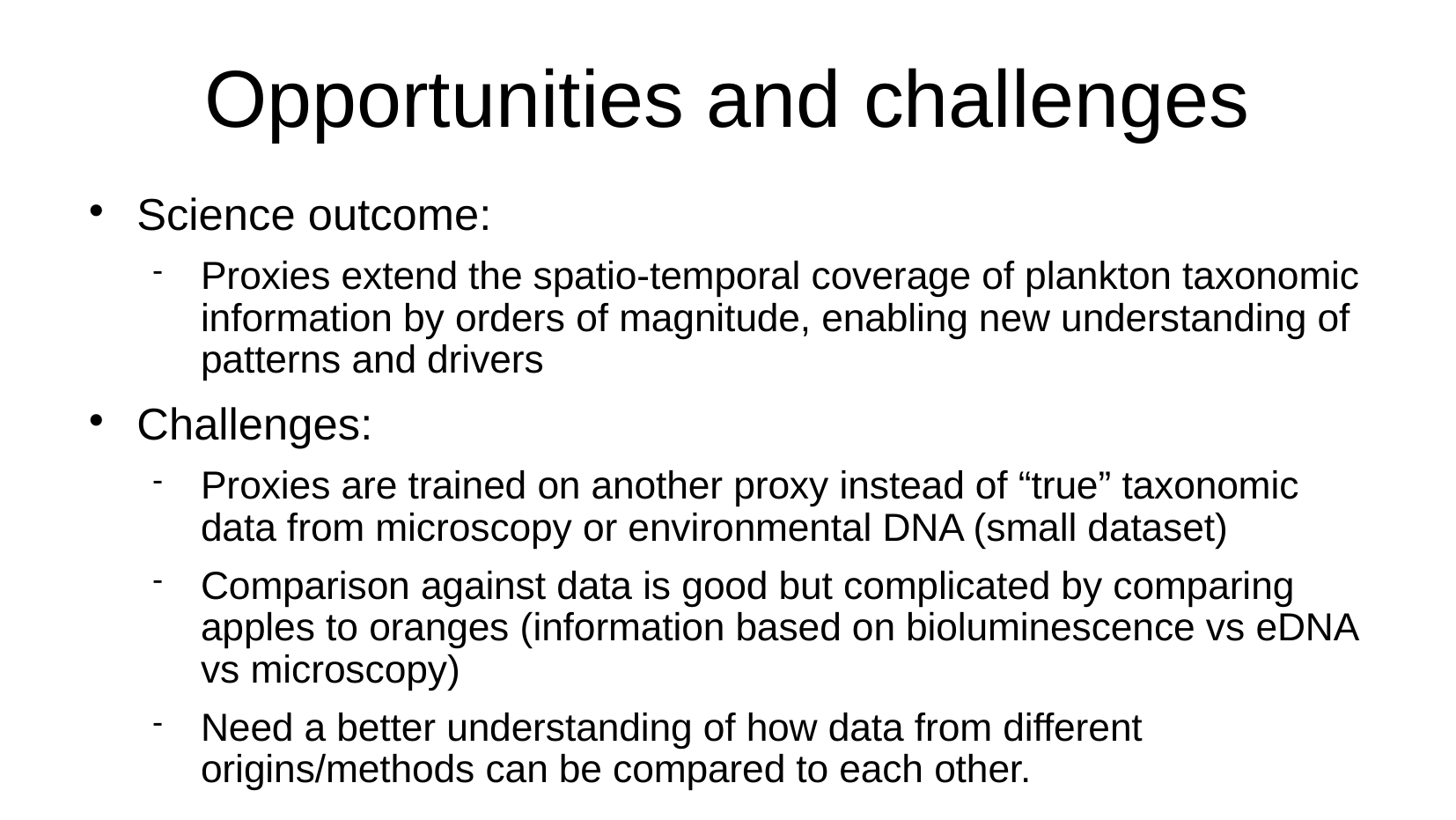

# Opportunities and challenges
Science outcome:
Proxies extend the spatio-temporal coverage of plankton taxonomic information by orders of magnitude, enabling new understanding of patterns and drivers
Challenges:
Proxies are trained on another proxy instead of “true” taxonomic data from microscopy or environmental DNA (small dataset)
Comparison against data is good but complicated by comparing apples to oranges (information based on bioluminescence vs eDNA vs microscopy)
Need a better understanding of how data from different origins/methods can be compared to each other.